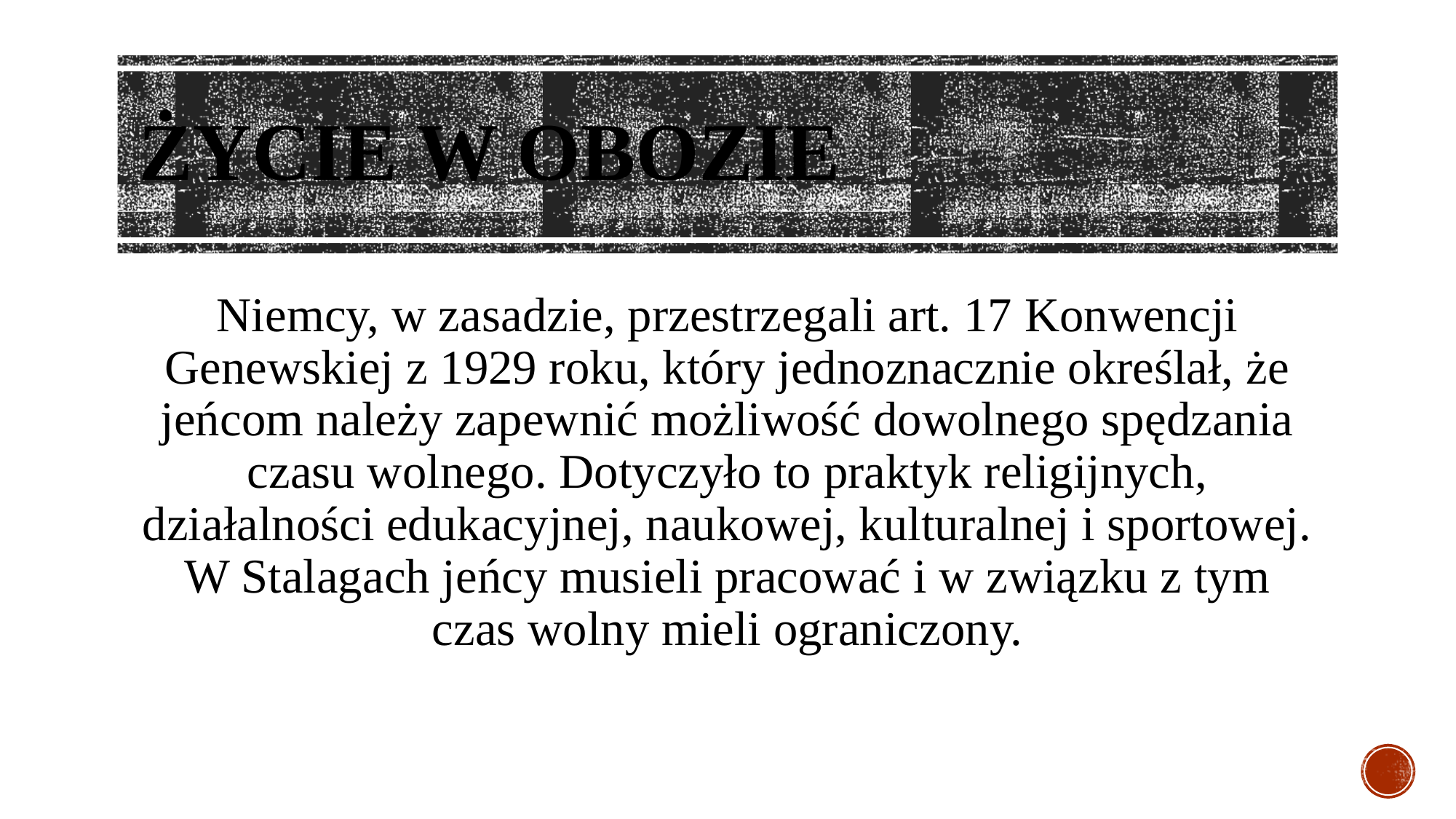

# ŻYCIE W OBOZIE

Niemcy, w zasadzie, przestrzegali art. 17 Konwencji Genewskiej z 1929 roku, który jednoznacznie określał, że jeńcom należy zapewnić możliwość dowolnego spędzania czasu wolnego. Dotyczyło to praktyk religijnych, działalności edukacyjnej, naukowej, kulturalnej i sportowej. W Stalagach jeńcy musieli pracować i w związku z tym czas wolny mieli ograniczony.